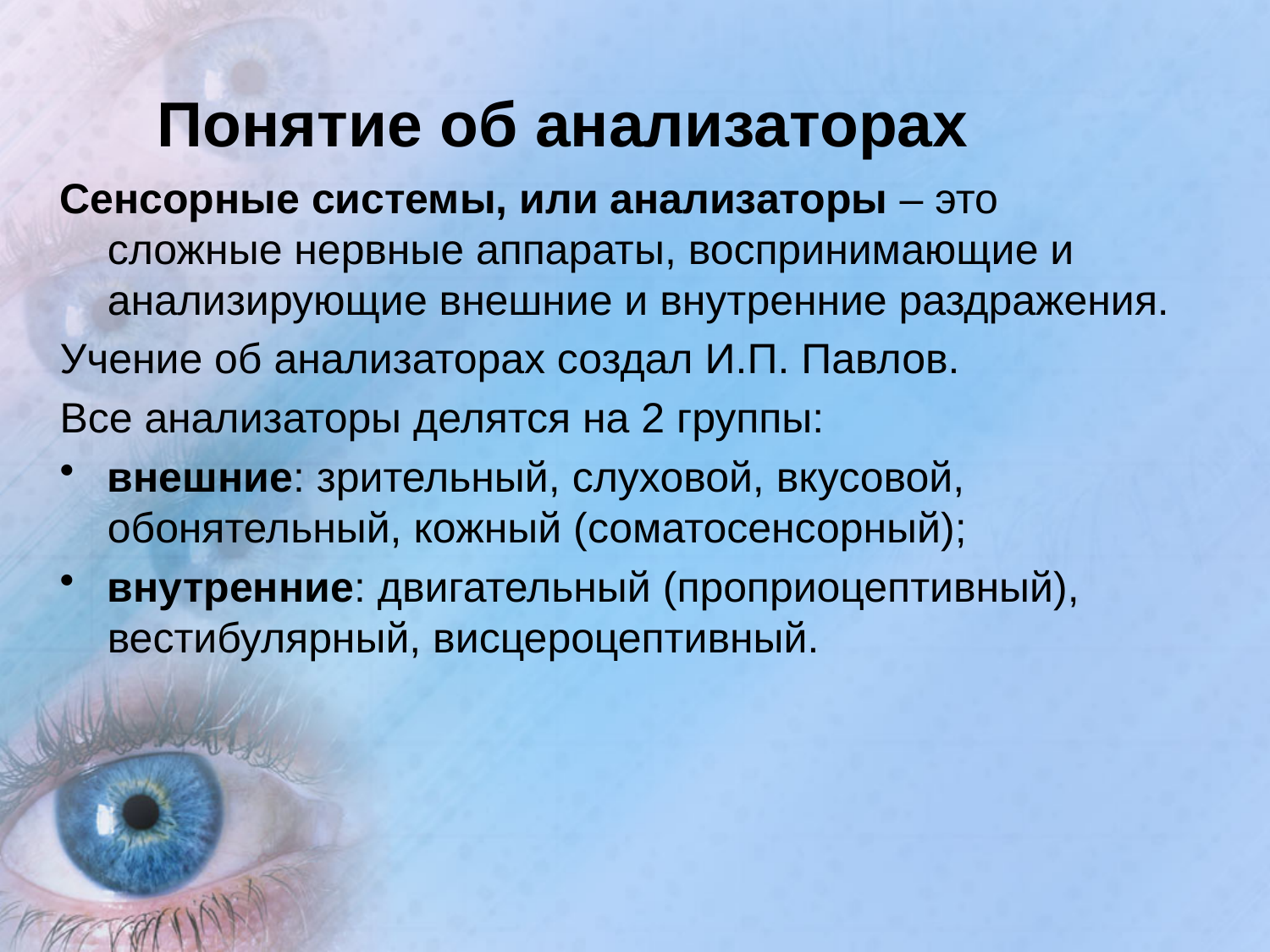

# Понятие об анализаторах
Сенсорные системы, или анализаторы – это сложные нервные аппараты, воспринимающие и анализирующие внешние и внутренние раздражения.
Учение об анализаторах создал И.П. Павлов.
Все анализаторы делятся на 2 группы:
внешние: зрительный, слуховой, вкусовой, обонятельный, кожный (соматосенсорный);
внутренние: двигательный (проприоцептивный), вестибулярный, висцероцептивный.